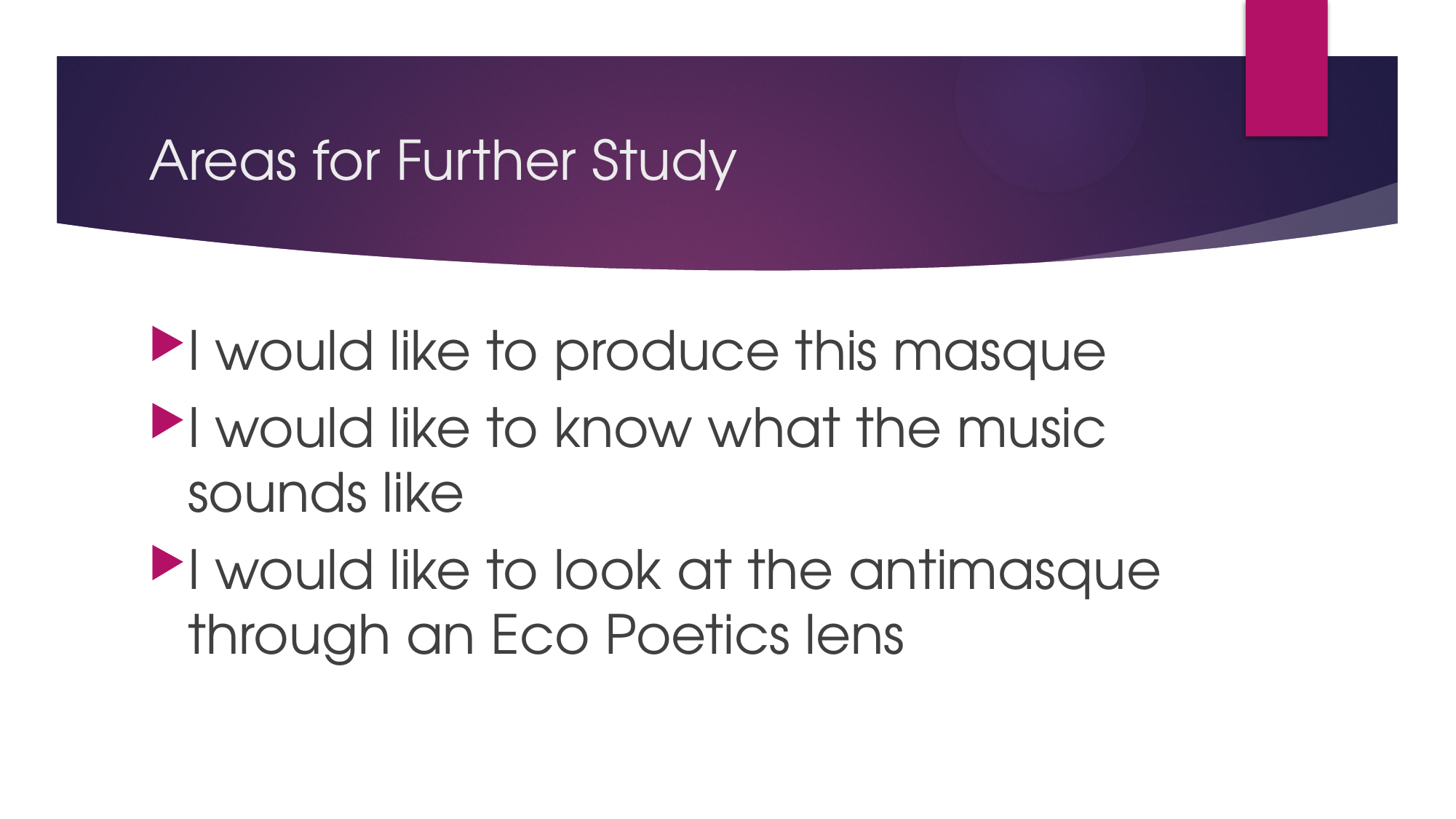

# Areas for Further Study
I would like to produce this masque
I would like to know what the music sounds like
I would like to look at the antimasque through an Eco Poetics lens